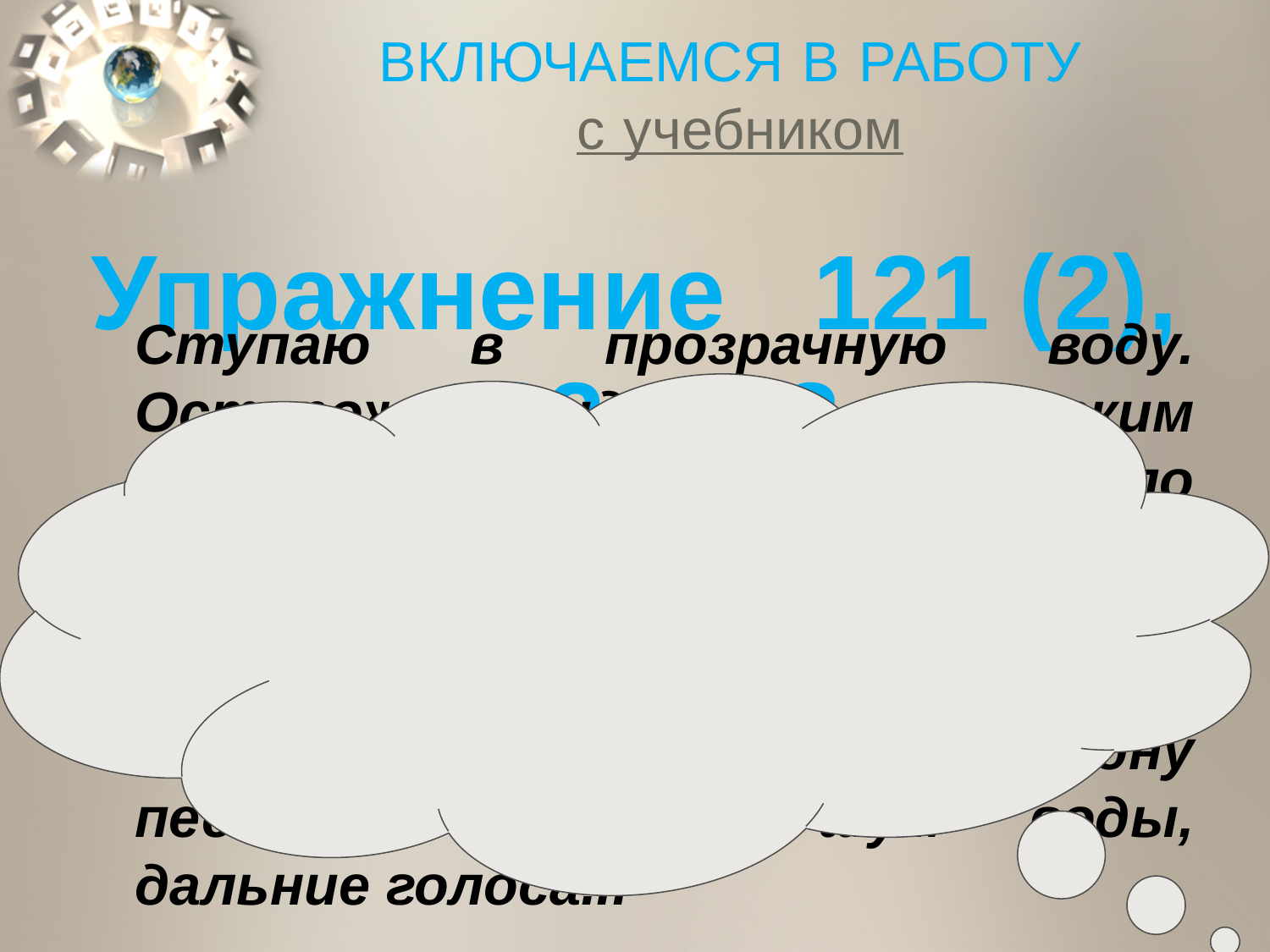

# ВКЛЮЧАЕМСЯ В РАБОТУ с учебником
Упражнение   121 (2), 122, 123

Ступаю в прозрачную воду. Осторожно иду по скользким подводным голышам. Бреду по речному дну; любуюсь на золотое, усыпанное разноцветными ракушками дно, на прозрачно-жёлтых, перебегающих по дну пескарей. Слушаю шум воды, дальние голоса...